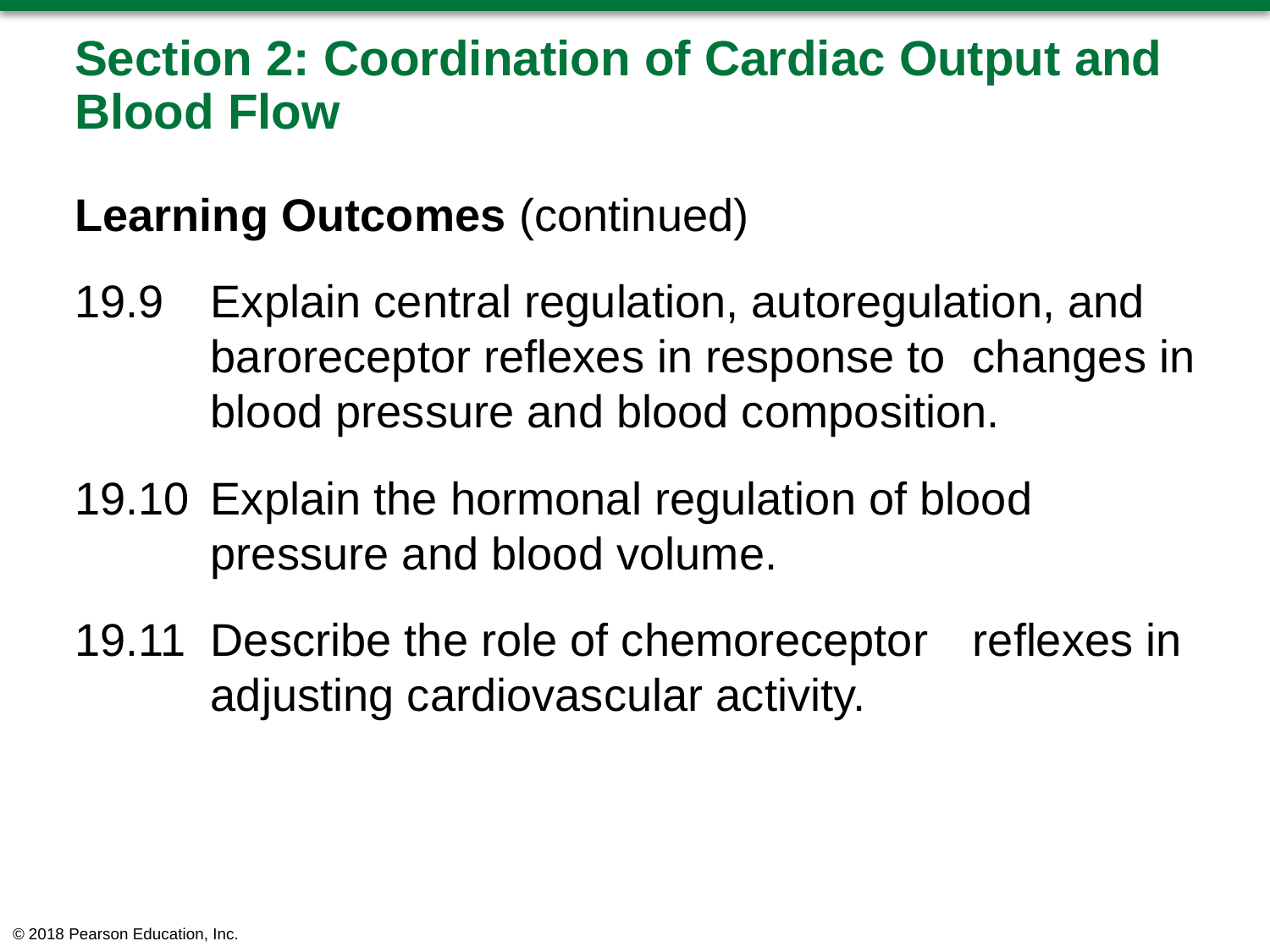

# Section 2: Coordination of Cardiac Output and Blood Flow
Learning Outcomes (continued)
19.9	Explain central regulation, autoregulation, and baroreceptor reflexes in response to 	changes in blood pressure and blood composition.
19.10	Explain the hormonal regulation of blood pressure and blood volume.
19.11	Describe the role of chemoreceptor 	reflexes in adjusting cardiovascular activity.
© 2018 Pearson Education, Inc.